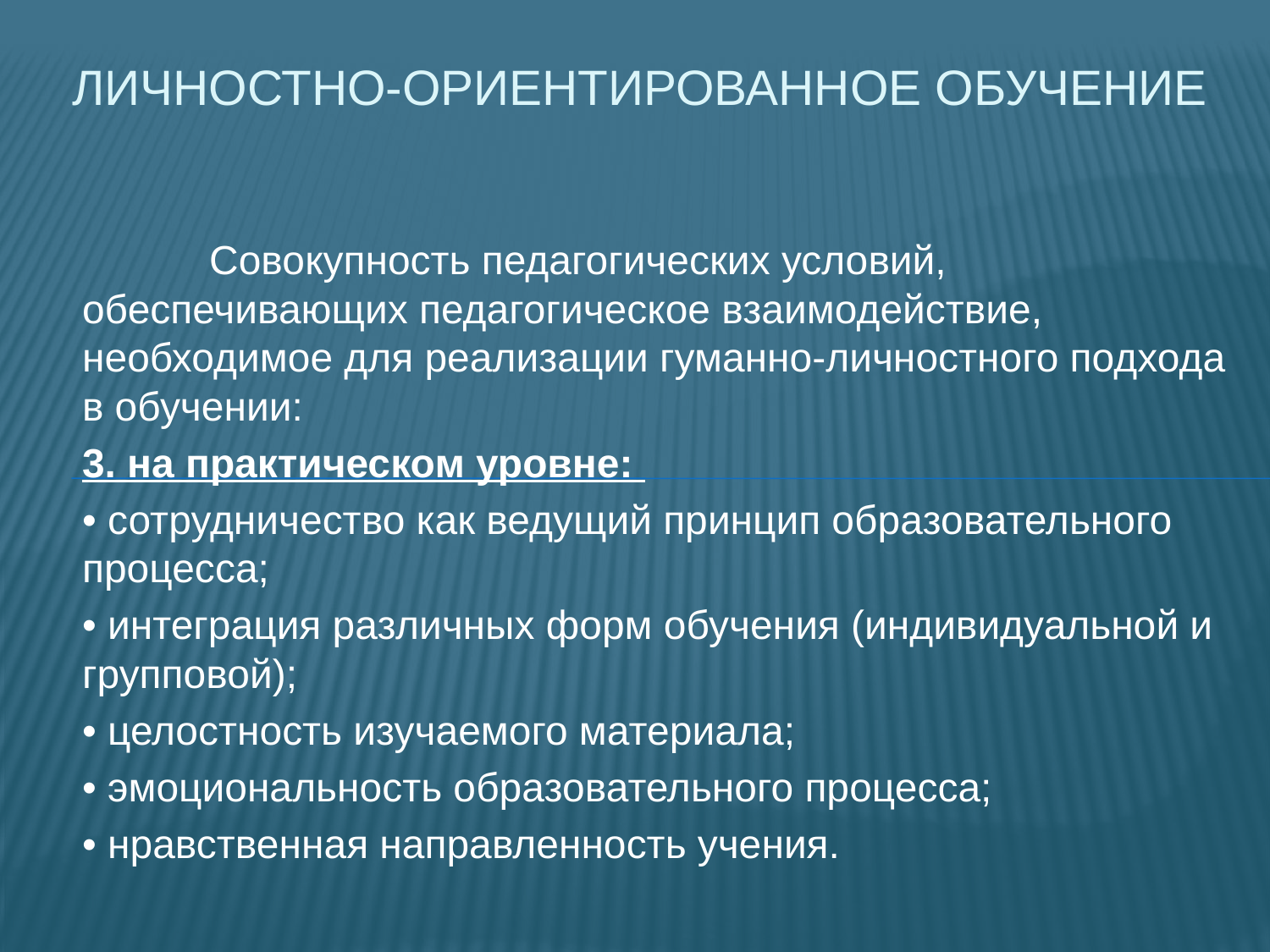

# Личностно-ориентированное обучение
	Совокупность педагогических условий, обеспечивающих педагогическое взаимодействие, необходимое для реализации гуманно-личностного подхода в обучении:
3. на практическом уровне:
• сотрудничество как ведущий принцип образовательного процесса;
• интеграция различных форм обучения (индивидуальной и групповой);
• целостность изучаемого материала;
• эмоциональность образовательного процесса;
• нравственная направленность учения.